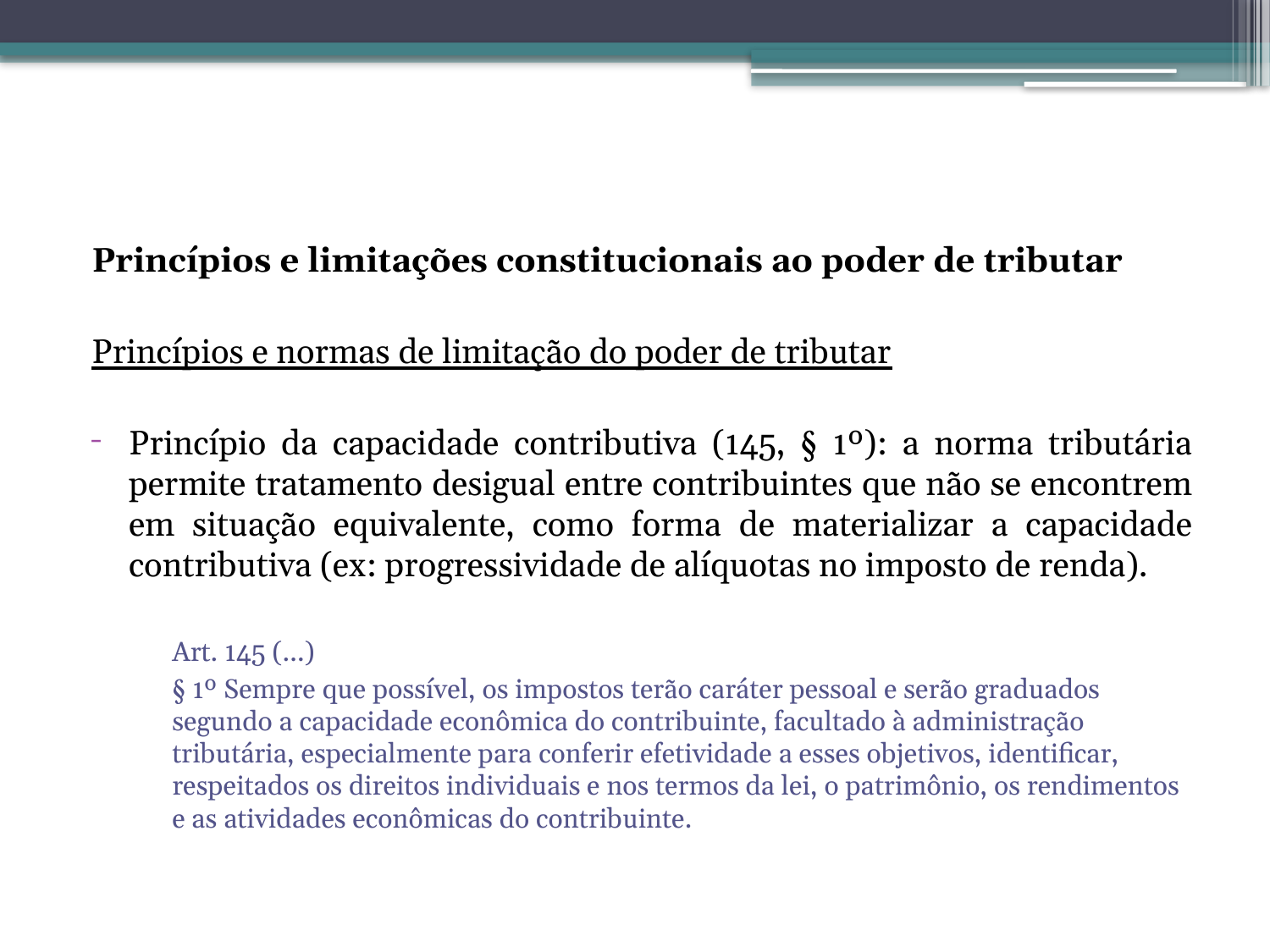

Princípios e limitações constitucionais ao poder de tributar

Princípios e normas de limitação do poder de tributar

Princípio da capacidade contributiva (145, § 1º): a norma tributária permite tratamento desigual entre contribuintes que não se encontrem em situação equivalente, como forma de materializar a capacidade contributiva (ex: progressividade de alíquotas no imposto de renda).

Art. 145 (...)
§ 1º Sempre que possível, os impostos terão caráter pessoal e serão graduados segundo a capacidade econômica do contribuinte, facultado à administração tributária, especialmente para conferir efetividade a esses objetivos, identificar, respeitados os direitos individuais e nos termos da lei, o patrimônio, os rendimentos e as atividades econômicas do contribuinte.